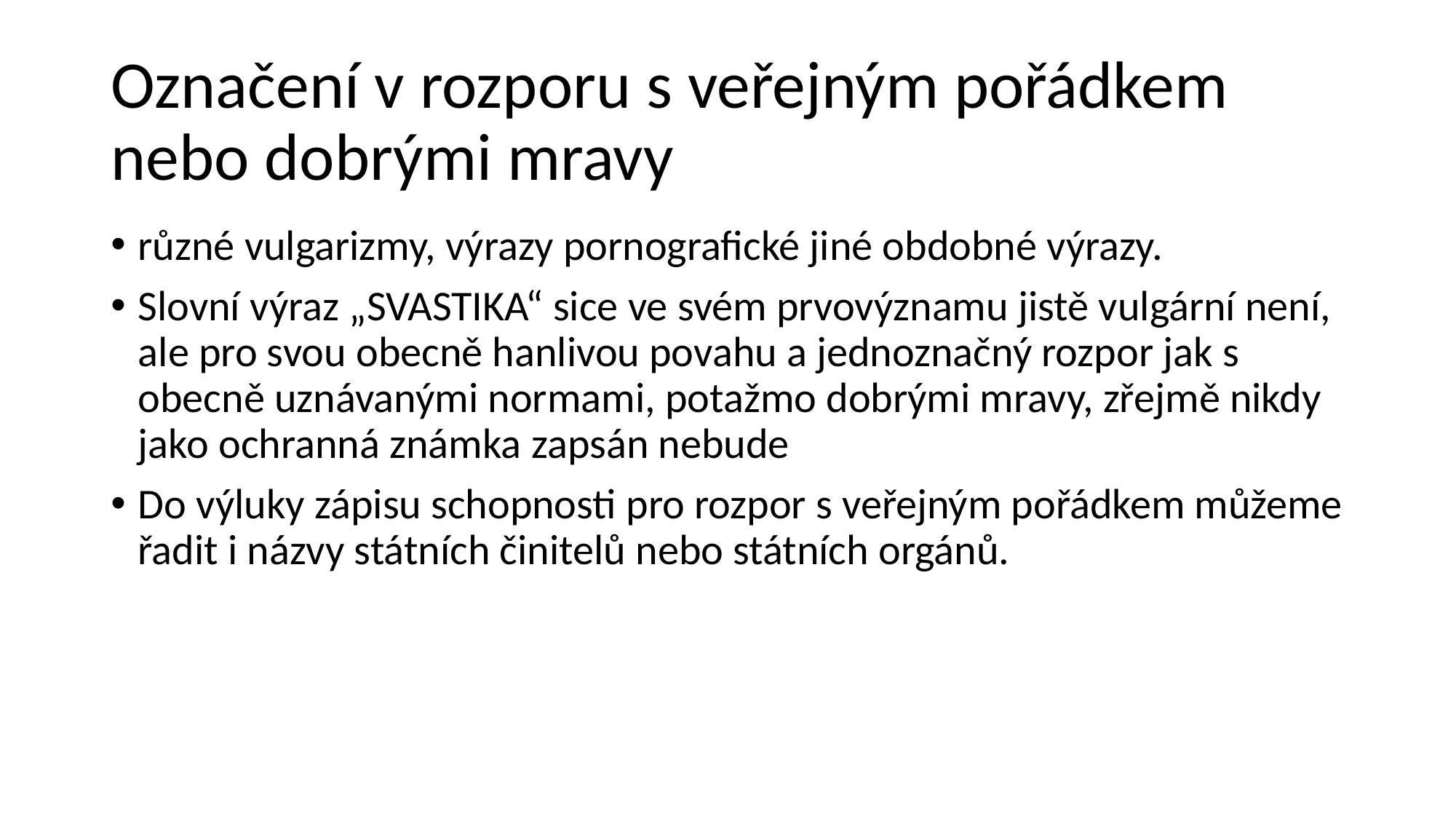

# Označení v rozporu s veřejným pořádkem nebo dobrými mravy
různé vulgarizmy, výrazy pornografické jiné obdobné výrazy.
Slovní výraz „SVASTIKA“ sice ve svém prvovýznamu jistě vulgární není, ale pro svou obecně hanlivou povahu a jednoznačný rozpor jak s obecně uznávanými normami, potažmo dobrými mravy, zřejmě nikdy jako ochranná známka zapsán nebude
Do výluky zápisu schopnosti pro rozpor s veřejným pořádkem můžeme řadit i názvy státních činitelů nebo státních orgánů.